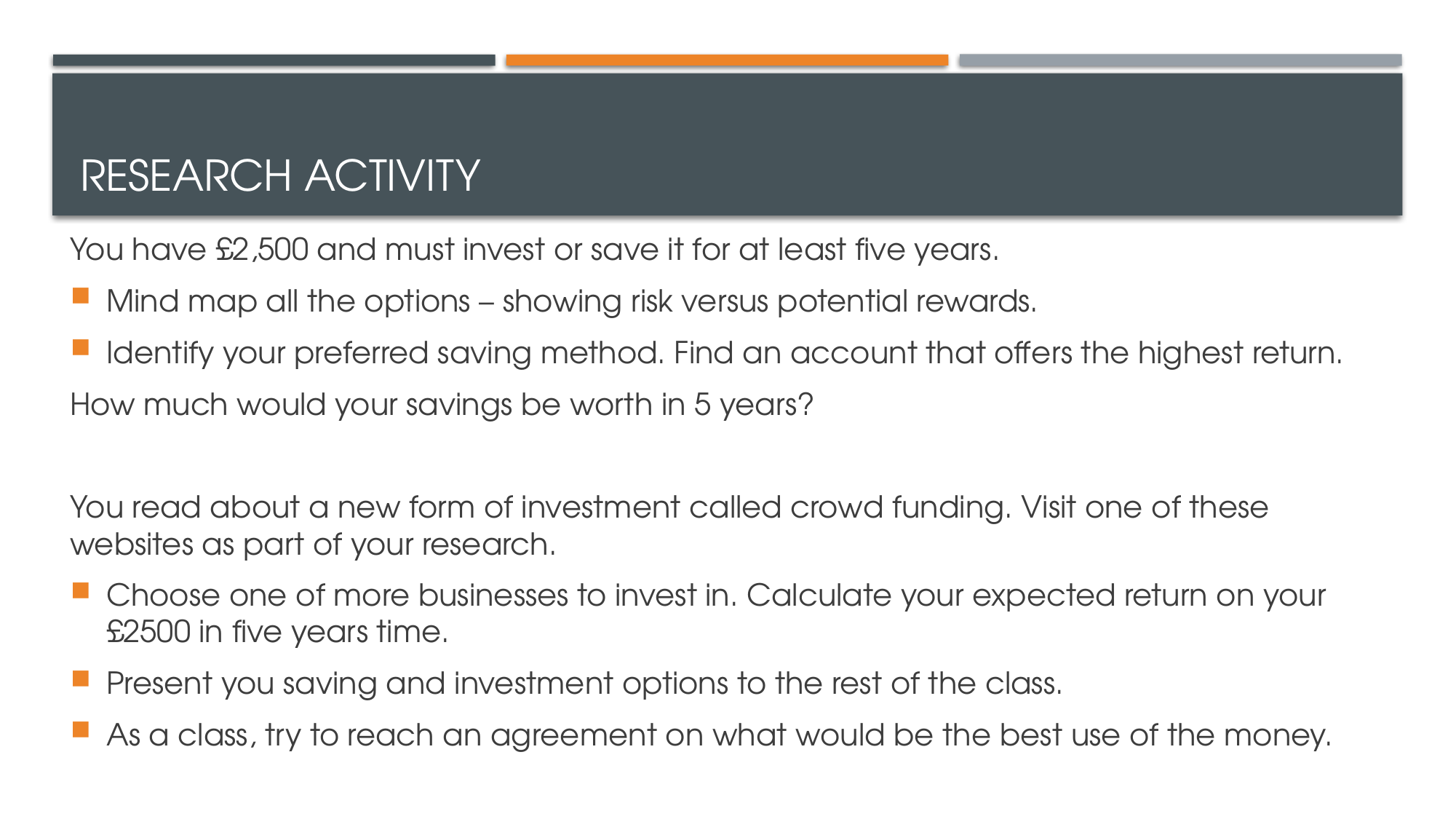

# Research activity
You have £2,500 and must invest or save it for at least five years.
Mind map all the options – showing risk versus potential rewards.
Identify your preferred saving method. Find an account that offers the highest return.
How much would your savings be worth in 5 years?

You read about a new form of investment called crowd funding. Visit one of these websites as part of your research.
Choose one of more businesses to invest in. Calculate your expected return on your £2500 in five years time.
Present you saving and investment options to the rest of the class.
As a class, try to reach an agreement on what would be the best use of the money.